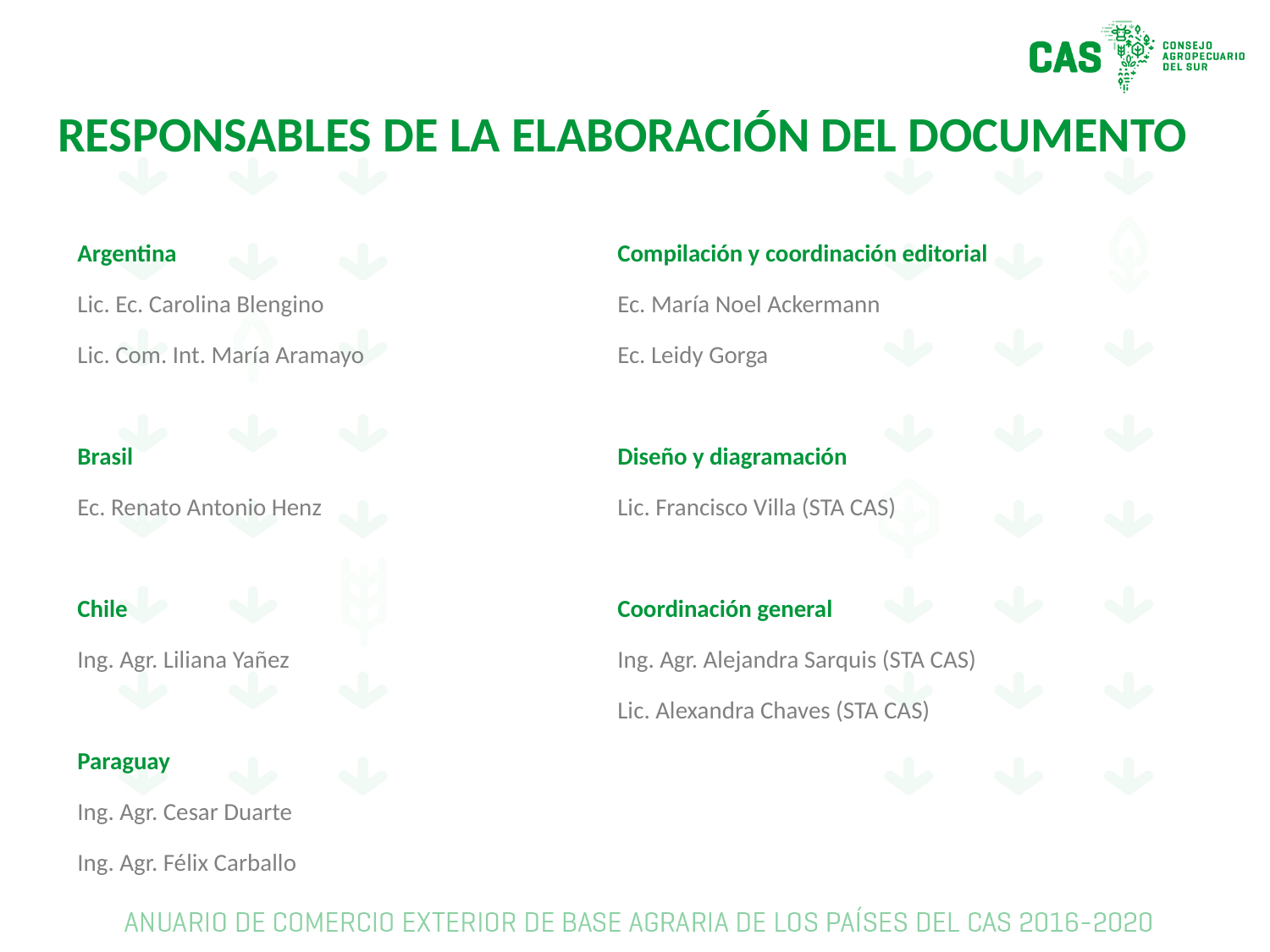

# RESPONSABLES DE LA ELABORACIÓN DEL DOCUMENTO
Argentina
Lic. Ec. Carolina Blengino
Lic. Com. Int. María Aramayo

Brasil
Ec. Renato Antonio Henz

Chile
Ing. Agr. Liliana Yañez

Paraguay
Ing. Agr. Cesar Duarte
Ing. Agr. Félix Carballo

Uruguay
Ec. María Noel Ackermann
Ec. Leidy Gorga
Compilación y coordinación editorial
Ec. María Noel Ackermann
Ec. Leidy Gorga

Diseño y diagramación
Lic. Francisco Villa (STA CAS)

Coordinación general
Ing. Agr. Alejandra Sarquis (STA CAS)
Lic. Alexandra Chaves (STA CAS)